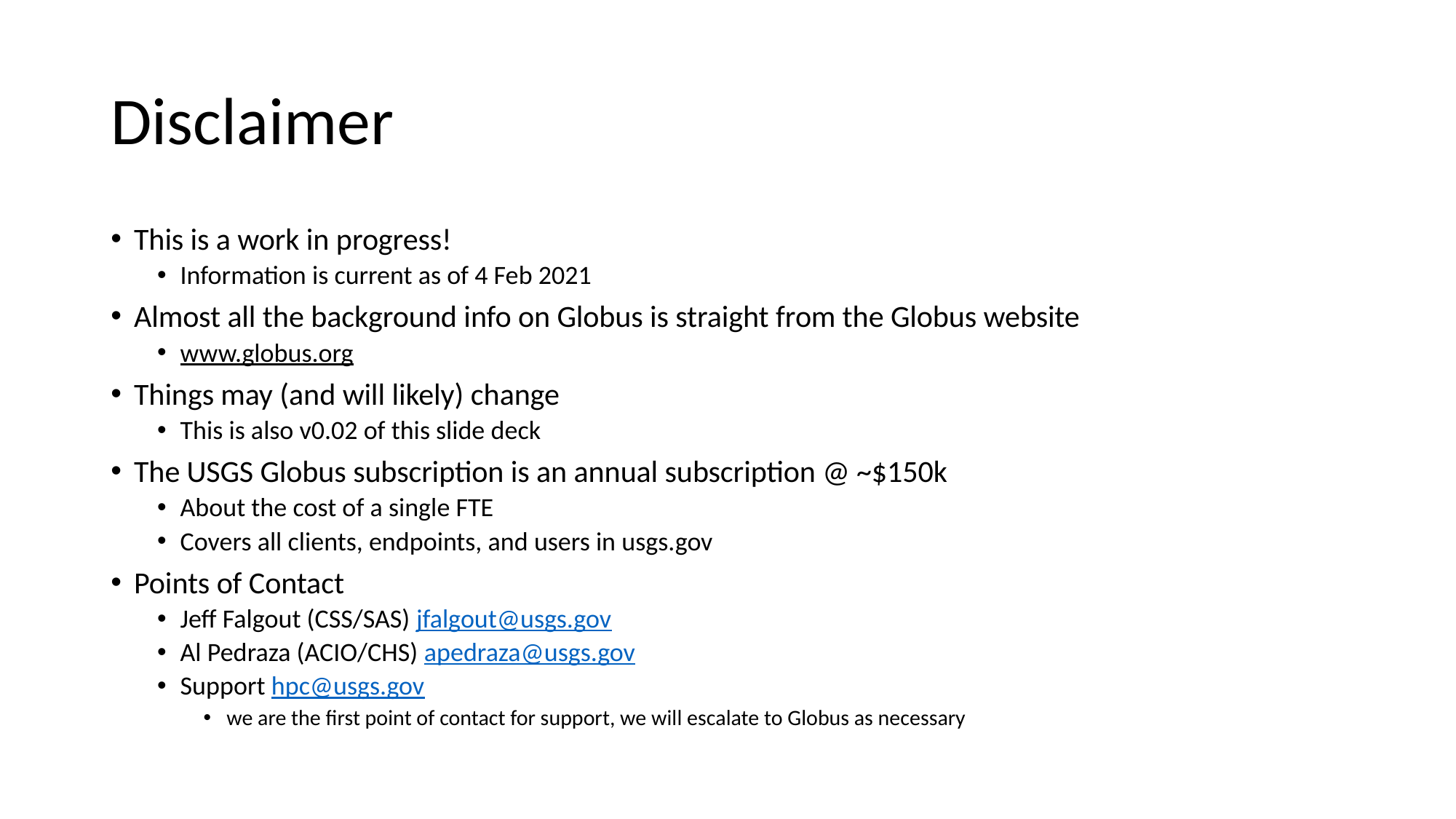

# Disclaimer
This is a work in progress!
Information is current as of 4 Feb 2021
Almost all the background info on Globus is straight from the Globus website
www.globus.org
Things may (and will likely) change
This is also v0.02 of this slide deck
The USGS Globus subscription is an annual subscription @ ~$150k
About the cost of a single FTE
Covers all clients, endpoints, and users in usgs.gov
Points of Contact
Jeff Falgout (CSS/SAS) jfalgout@usgs.gov
Al Pedraza (ACIO/CHS) apedraza@usgs.gov
Support hpc@usgs.gov
we are the first point of contact for support, we will escalate to Globus as necessary